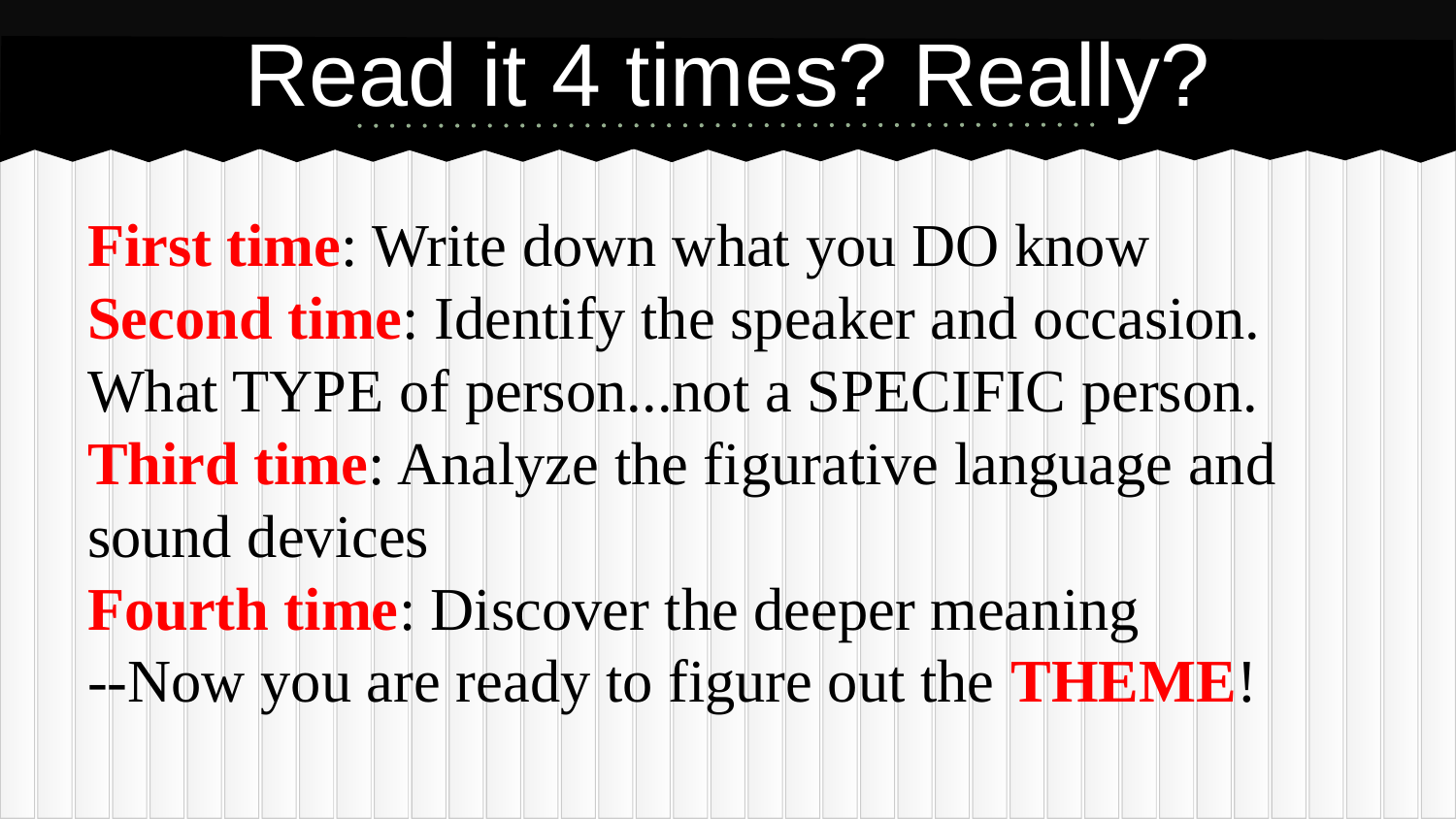

# Read it 4 times? Really?
First time: Write down what you DO know
Second time: Identify the speaker and occasion. What TYPE of person...not a SPECIFIC person.
Third time: Analyze the figurative language and sound devices
Fourth time: Discover the deeper meaning
--Now you are ready to figure out the THEME!